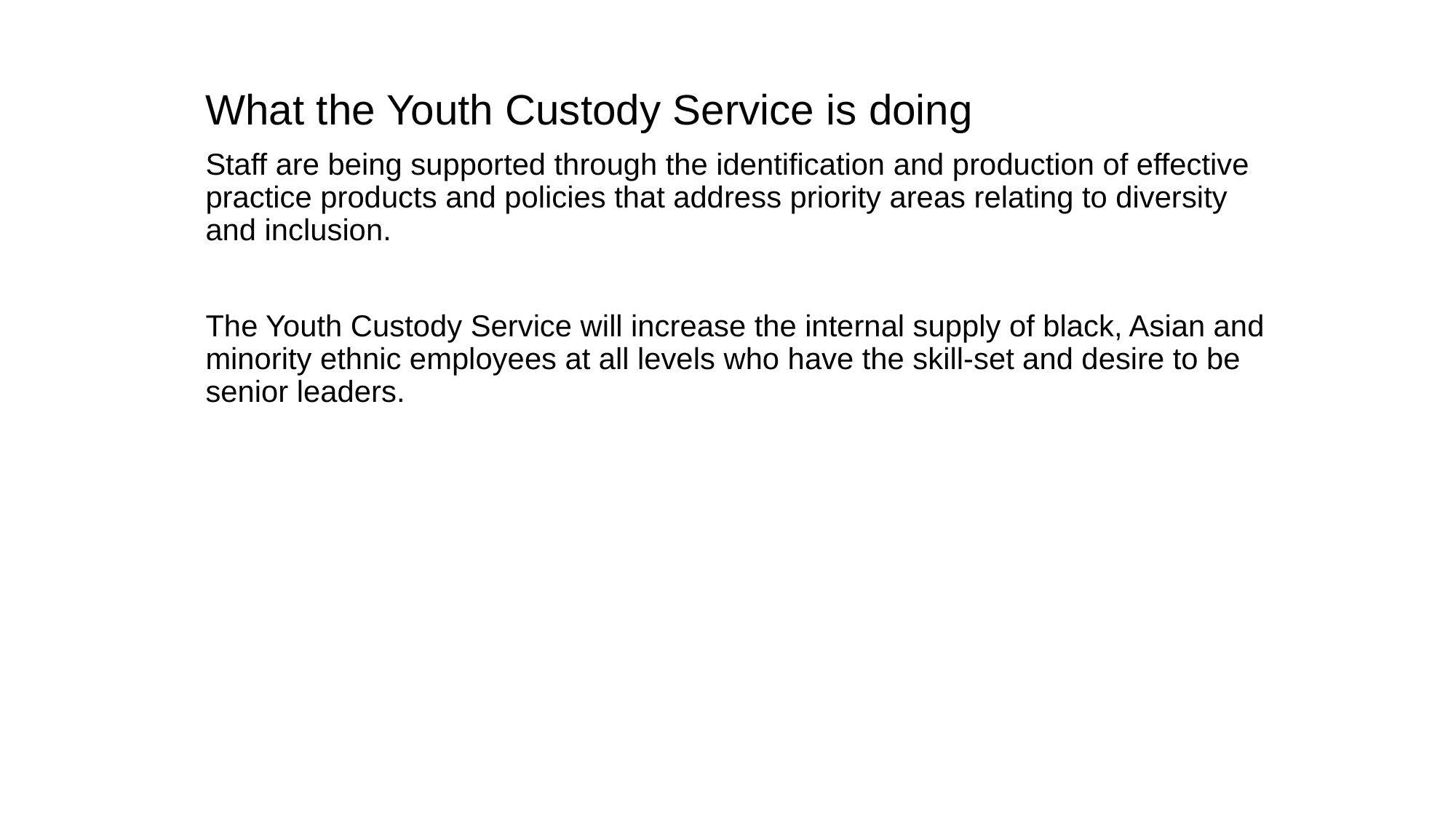

What the Youth Custody Service is doing
Staff are being supported through the identification and production of effective practice products and policies that address priority areas relating to diversity and inclusion.

The Youth Custody Service will increase the internal supply of black, Asian and minority ethnic employees at all levels who have the skill-set and desire to be senior leaders.